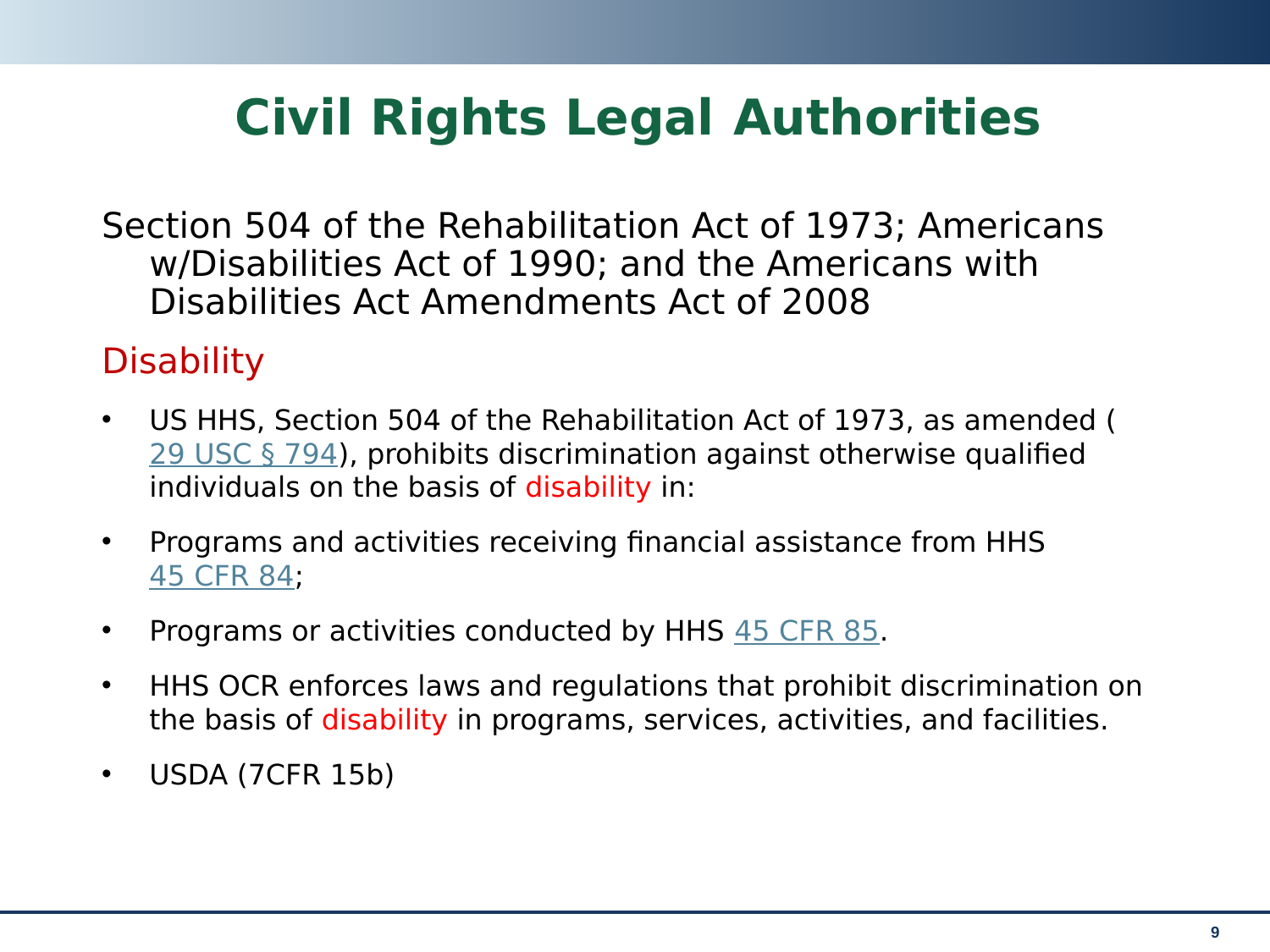

# Civil Rights Legal Authorities
Section 504 of the Rehabilitation Act of 1973; Americans w/Disabilities Act of 1990; and the Americans with Disabilities Act Amendments Act of 2008
Disability
US HHS, Section 504 of the Rehabilitation Act of 1973, as amended (29 USC § 794), prohibits discrimination against otherwise qualified individuals on the basis of disability in:
Programs and activities receiving financial assistance from HHS 45 CFR 84;
Programs or activities conducted by HHS 45 CFR 85.
HHS OCR enforces laws and regulations that prohibit discrimination on the basis of disability in programs, services, activities, and facilities.
USDA (7CFR 15b)